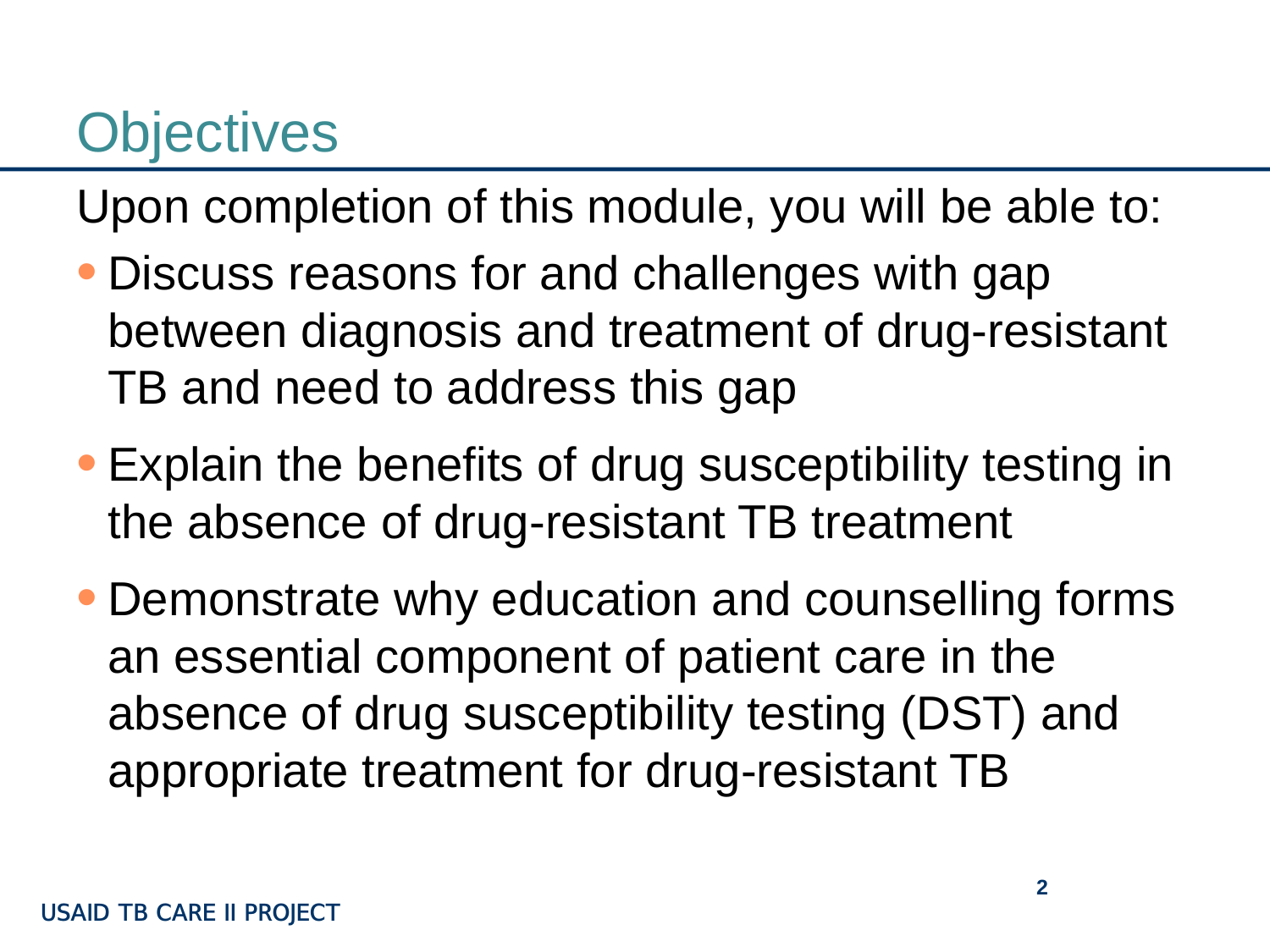

# Objectives
Upon completion of this module, you will be able to:
Discuss reasons for and challenges with gap between diagnosis and treatment of drug-resistant TB and need to address this gap
Explain the benefits of drug susceptibility testing in the absence of drug-resistant TB treatment
Demonstrate why education and counselling forms an essential component of patient care in the absence of drug susceptibility testing (DST) and appropriate treatment for drug-resistant TB

2